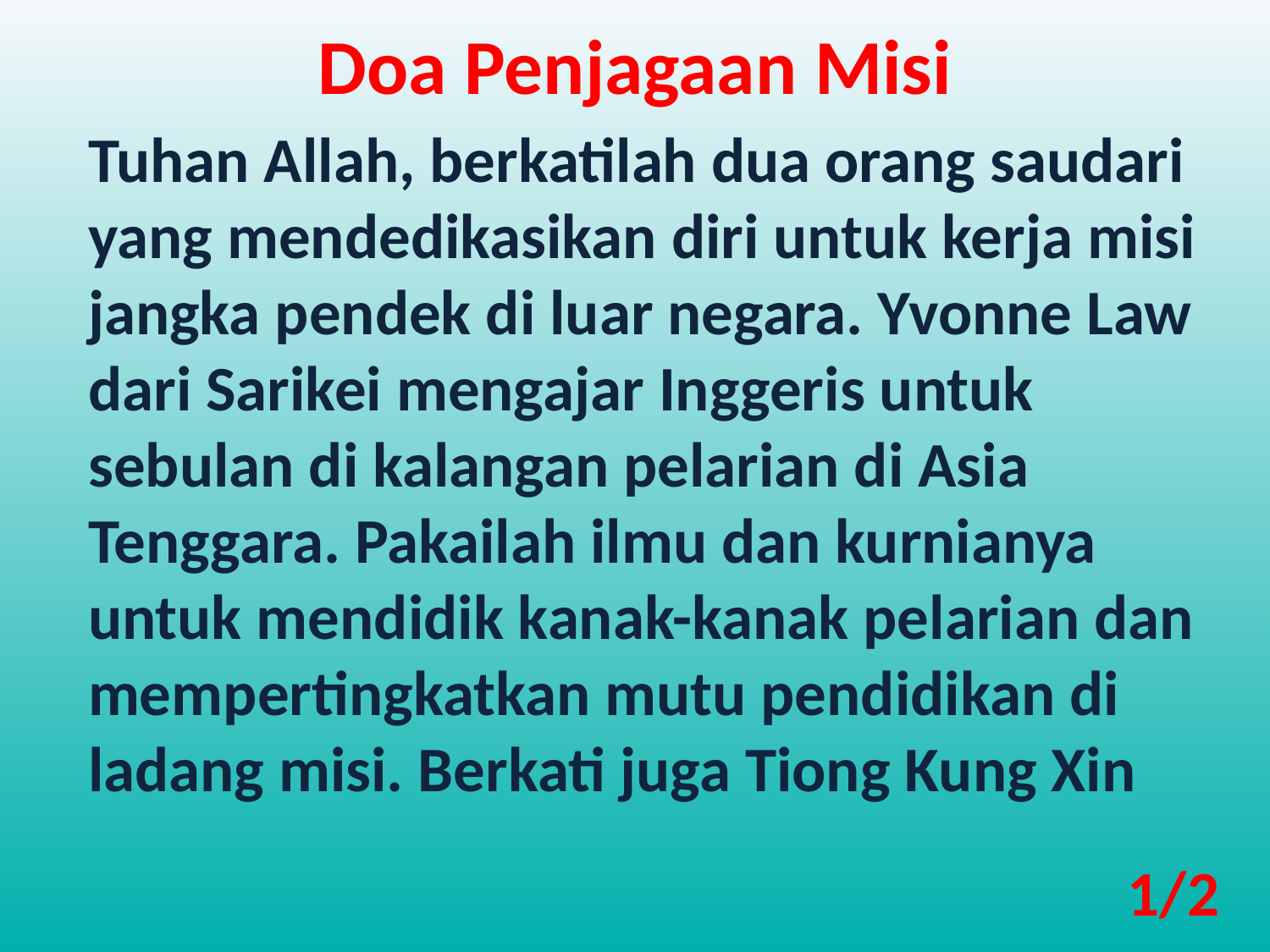

Doa Penjagaan Misi
Tuhan Allah, berkatilah dua orang saudari yang mendedikasikan diri untuk kerja misi jangka pendek di luar negara. Yvonne Law dari Sarikei mengajar Inggeris untuk sebulan di kalangan pelarian di Asia Tenggara. Pakailah ilmu dan kurnianya untuk mendidik kanak-kanak pelarian dan mempertingkatkan mutu pendidikan di ladang misi. Berkati juga Tiong Kung Xin
1/2